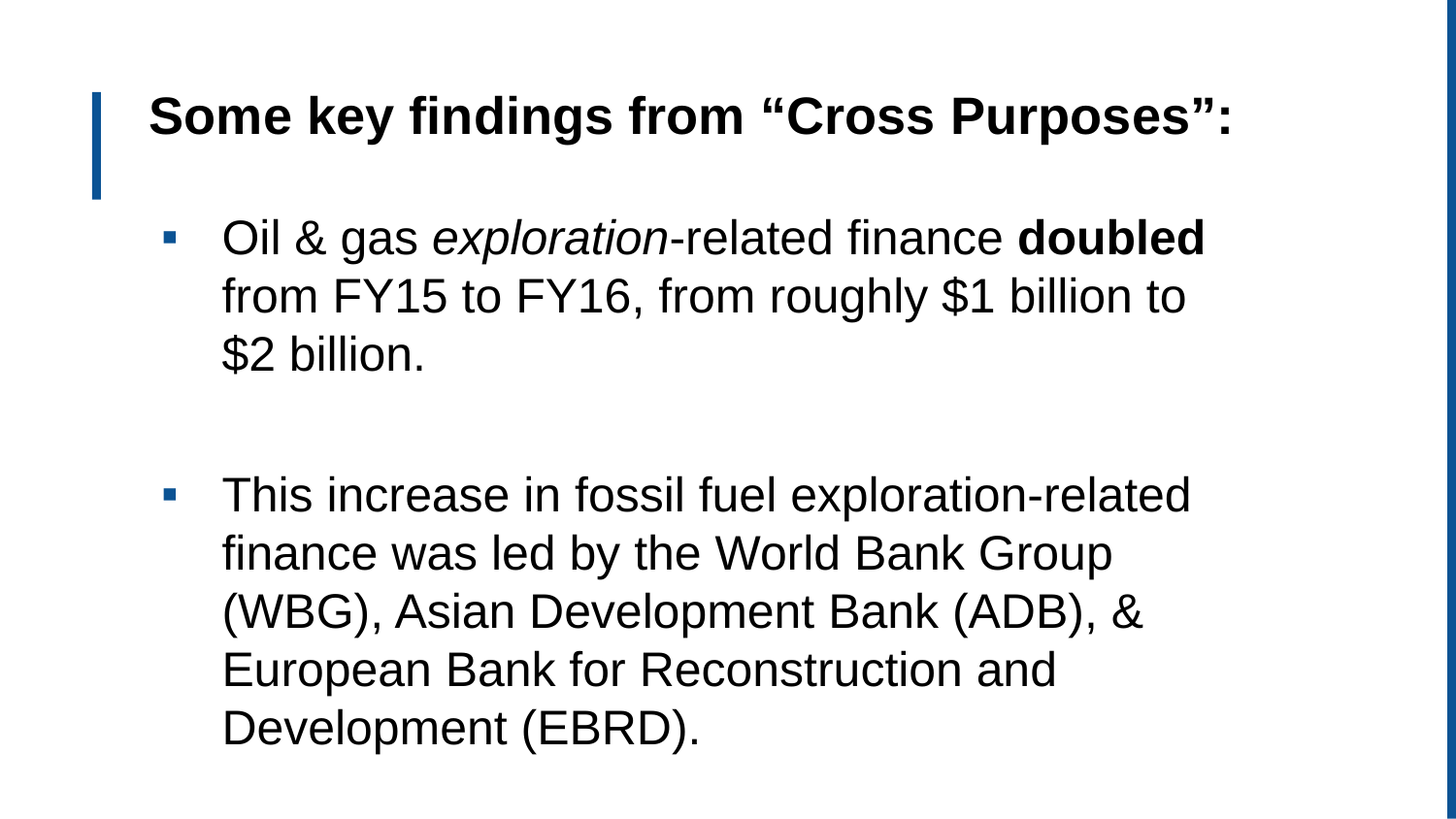

# Some key findings from “Cross Purposes”:
Oil & gas exploration-related finance doubled from FY15 to FY16, from roughly $1 billion to $2 billion.

This increase in fossil fuel exploration-related finance was led by the World Bank Group (WBG), Asian Development Bank (ADB), & European Bank for Reconstruction and Development (EBRD).